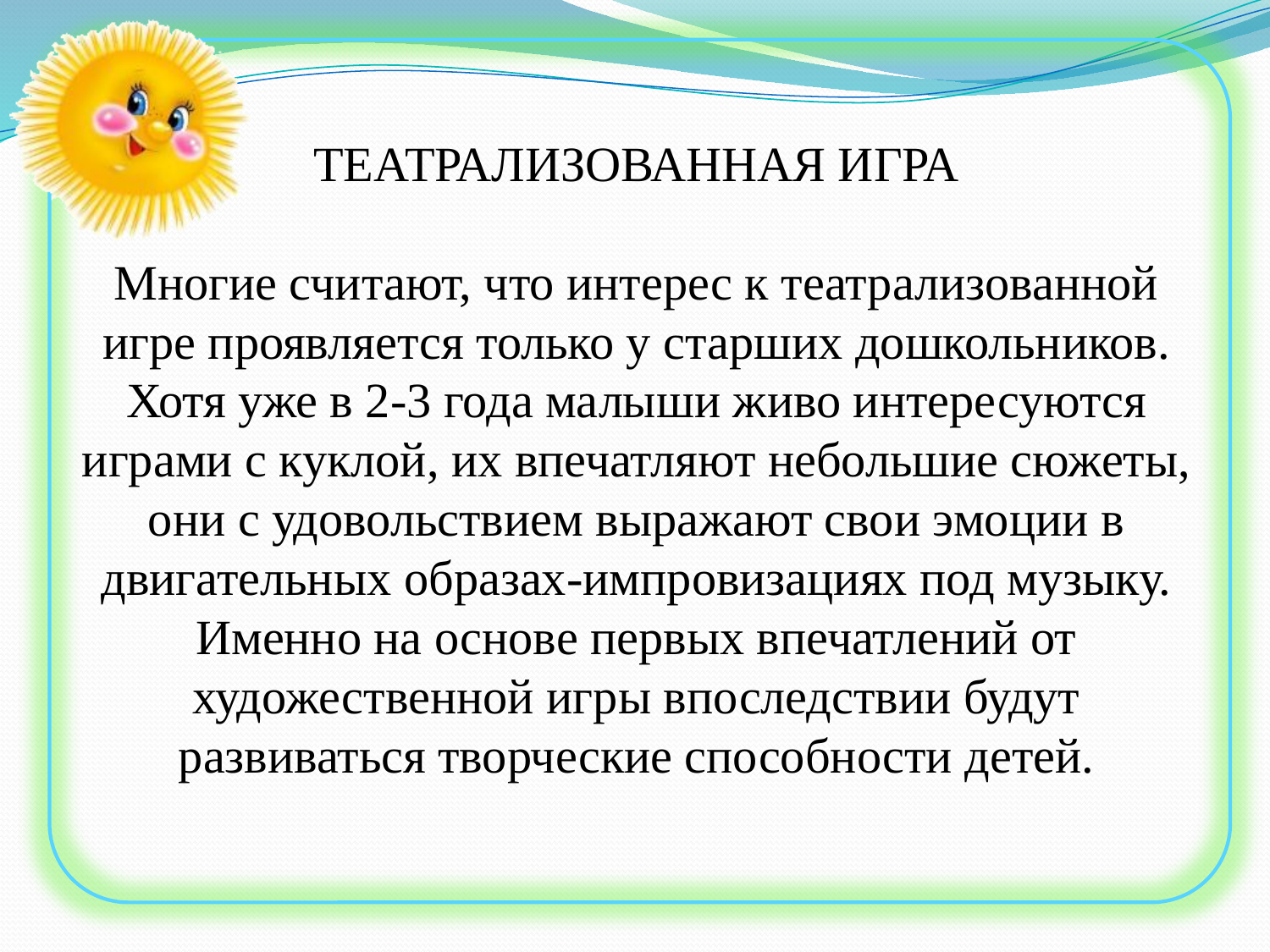

ТЕАТРАЛИЗОВАННАЯ ИГРА
Многие считают, что интерес к театрализованной игре проявляется только у старших дошкольников. Хотя уже в 2-3 года малыши живо интересуются играми с куклой, их впечатляют небольшие сюжеты, они с удовольствием выражают свои эмоции в двигательных образах-импровизациях под музыку. Именно на основе первых впечатлений от художественной игры впоследствии будут развиваться творческие способности детей.